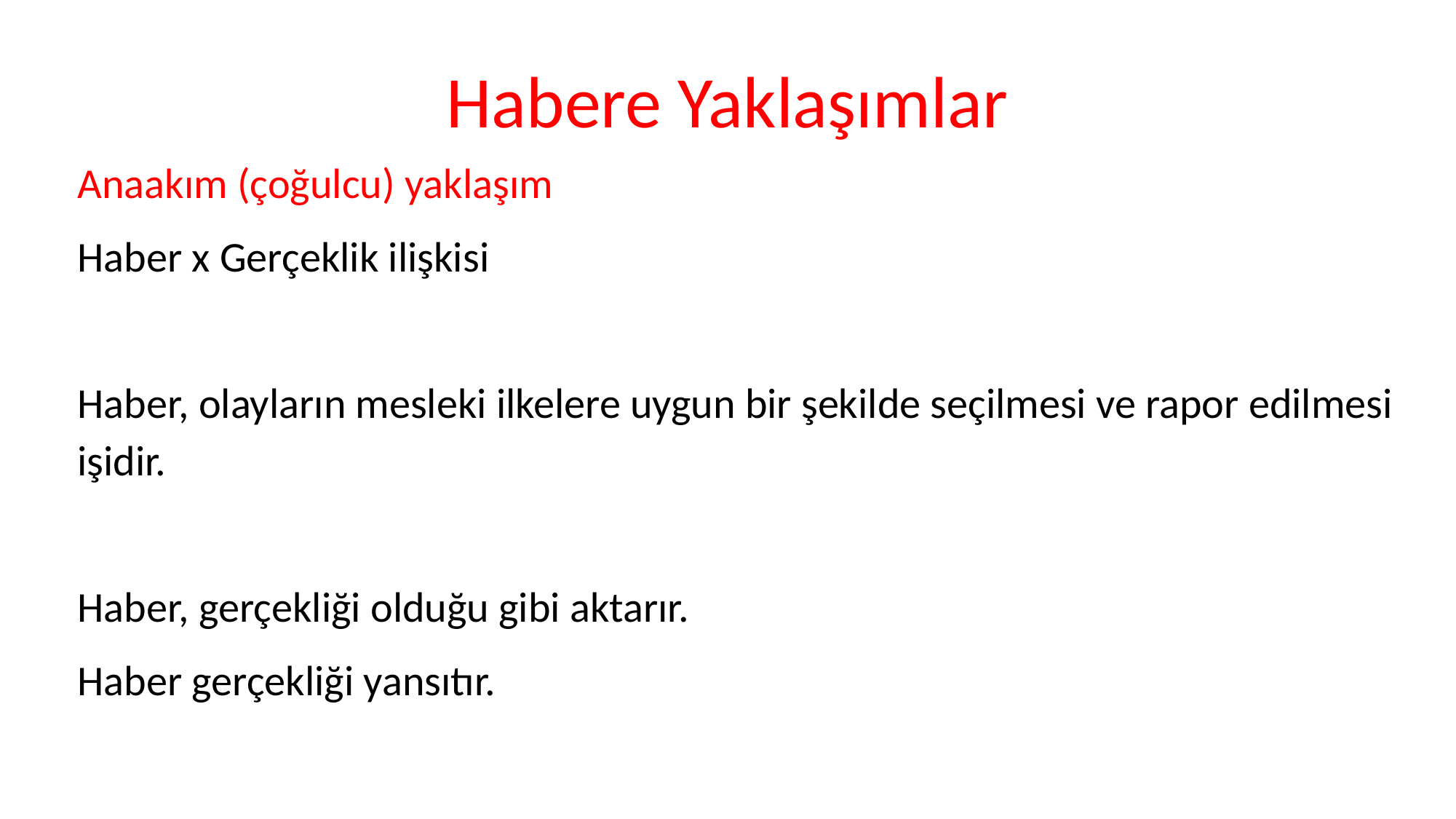

# Habere Yaklaşımlar
Anaakım (çoğulcu) yaklaşım
Haber x Gerçeklik ilişkisi

Haber, olayların mesleki ilkelere uygun bir şekilde seçilmesi ve rapor edilmesi işidir.

Haber, gerçekliği olduğu gibi aktarır.
Haber gerçekliği yansıtır.